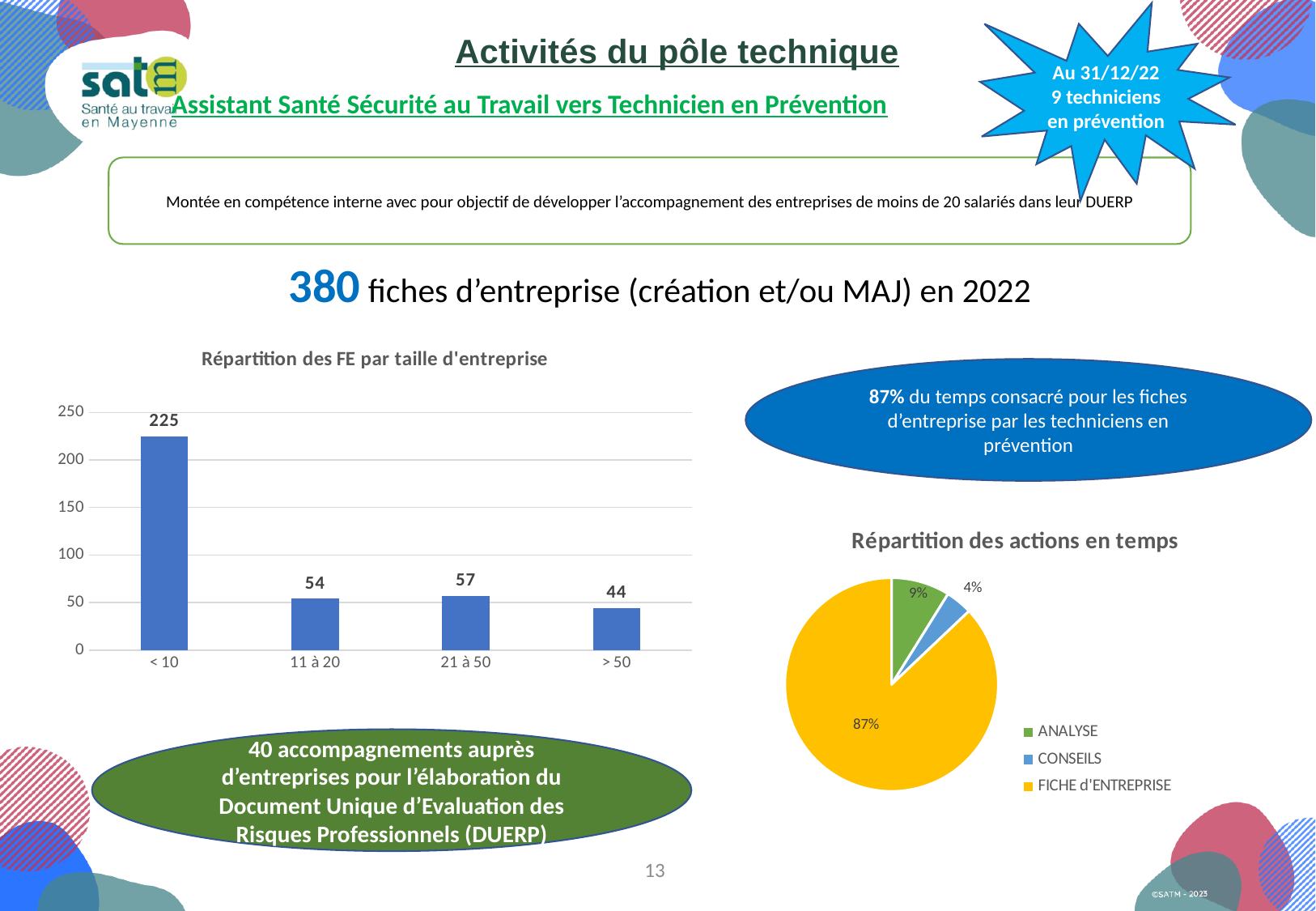

Au 31/12/22
9 techniciens en prévention
Activités du pôle technique
Assistant Santé Sécurité au Travail vers Technicien en Prévention
Montée en compétence interne avec pour objectif de développer l’accompagnement des entreprises de moins de 20 salariés dans leur DUERP
380 fiches d’entreprise (création et/ou MAJ) en 2022

### Chart: Répartition des FE par taille d'entreprise

| Category |  |
|---|---|
| < 10 | 225.0 |
| 11 à 20 | 54.0 |
| 21 à 50 | 57.0 |
| > 50 | 44.0 |
87% du temps consacré pour les fiches d’entreprise par les techniciens en prévention

### Chart: Répartition des actions en temps

| Category | 84% |
|---|---|
| ANALYSE | 0.08876798155162217 |
| CONSEILS | 0.04050631301623771 |
| FICHE d'ENTREPRISE | 0.8707257054321401 |
40 accompagnements auprès d’entreprises pour l’élaboration du Document Unique d’Evaluation des Risques Professionnels (DUERP)
13